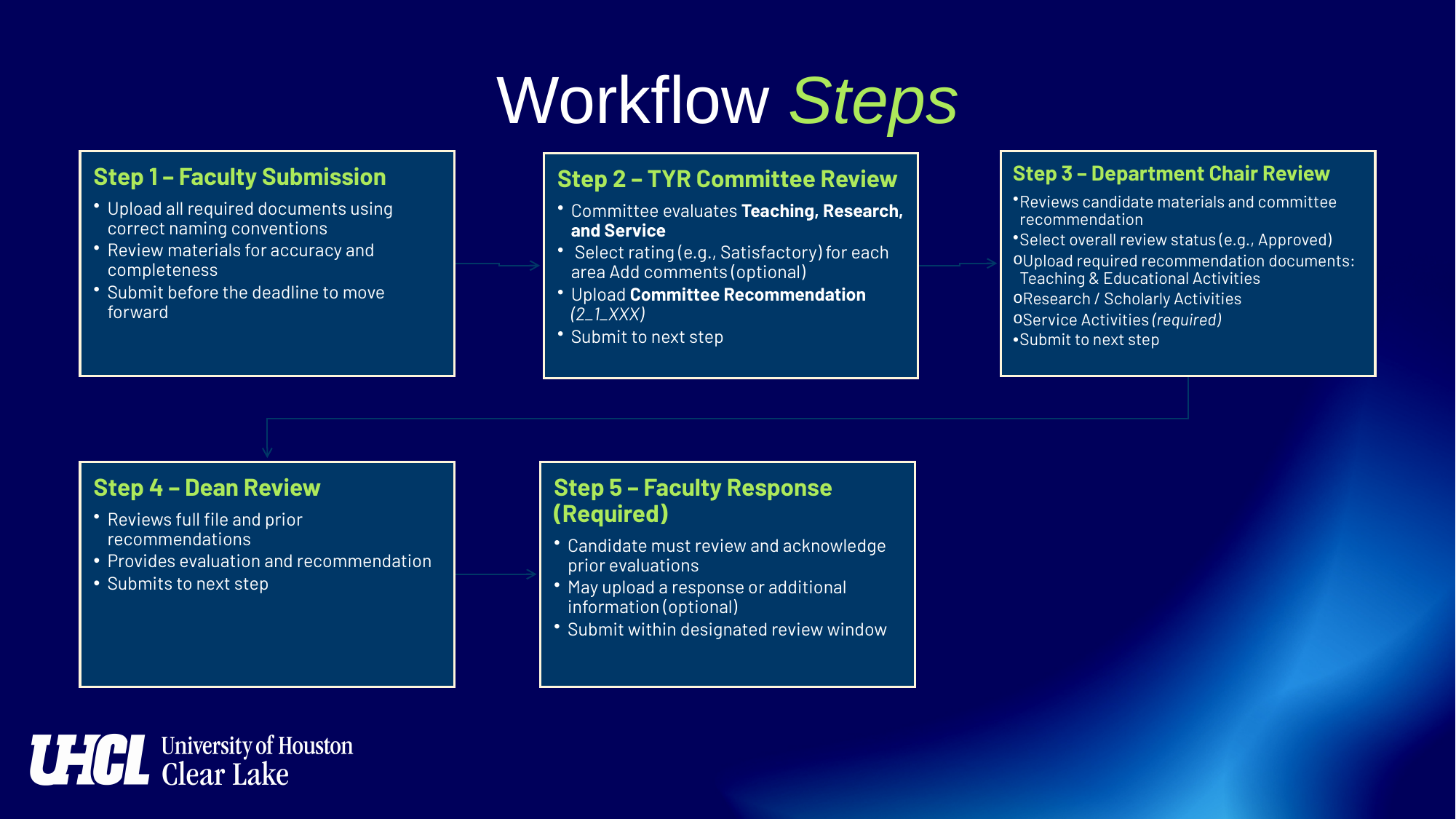

Workflow Steps

Step 1 – Faculty Submission
Upload all required documents using correct naming conventions
Review materials for accuracy and completeness
Submit before the deadline to move forward

Step 2 – TYR Committee Review
Committee evaluates Teaching, Research, and Service
 Select rating (e.g., Satisfactory) for each area Add comments (optional)
Upload Committee Recommendation (2_1_XXX)
Submit to next step

Step 3 – Department Chair Review
Reviews candidate materials and committee recommendation
Select overall review status (e.g., Approved)
Upload required recommendation documents: Teaching & Educational Activities
Research / Scholarly Activities
Service Activities (required)
Submit to next step

Step 4 – Dean Review
Reviews full file and prior recommendations
Provides evaluation and recommendation
Submits to next step
Step 5 – Faculty Response (Required)
Candidate must review and acknowledge prior evaluations
May upload a response or additional information (optional)
Submit within designated review window